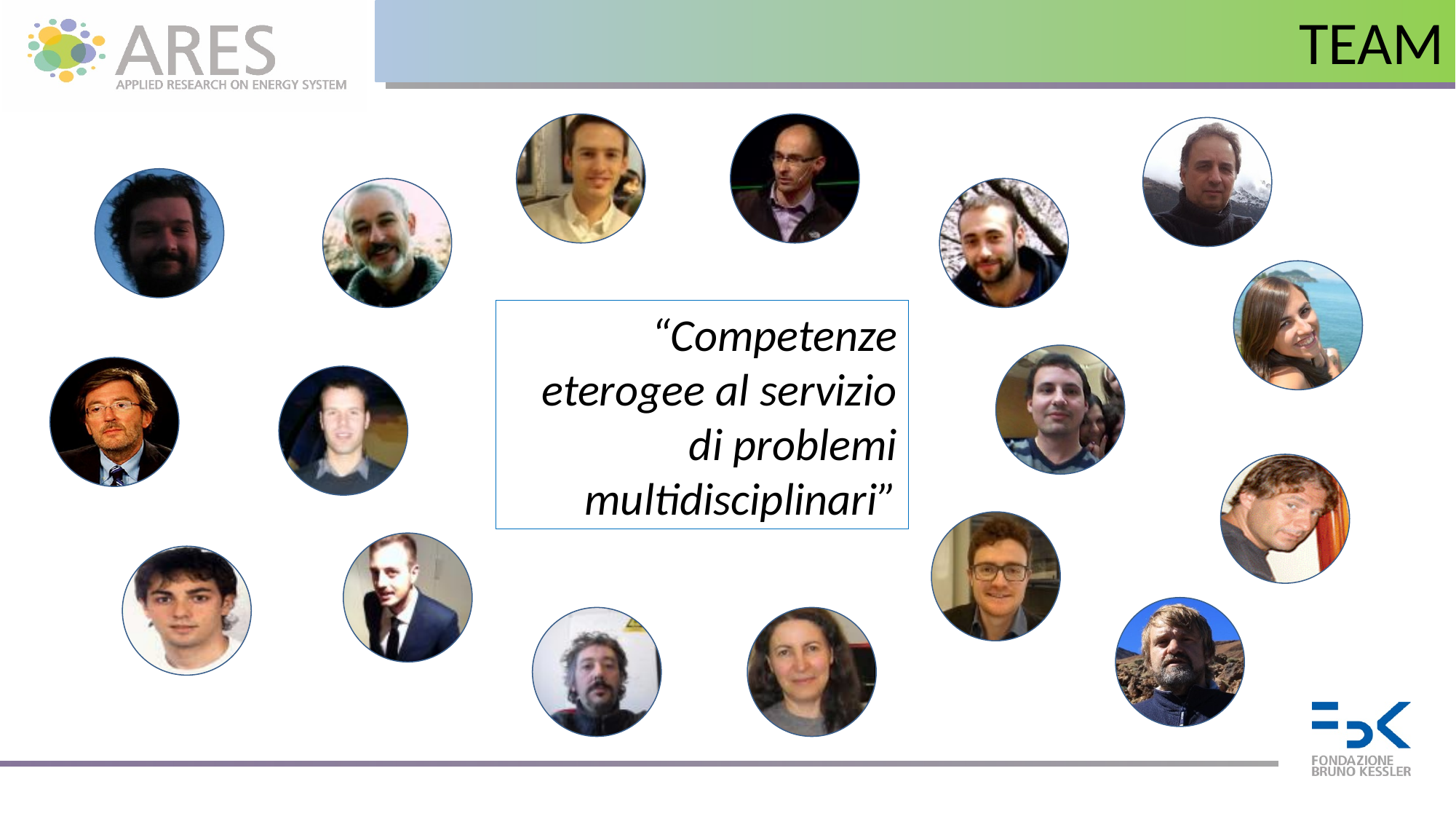

TEAM

“Competenze eterogee al servizio di problemi multidisciplinari”